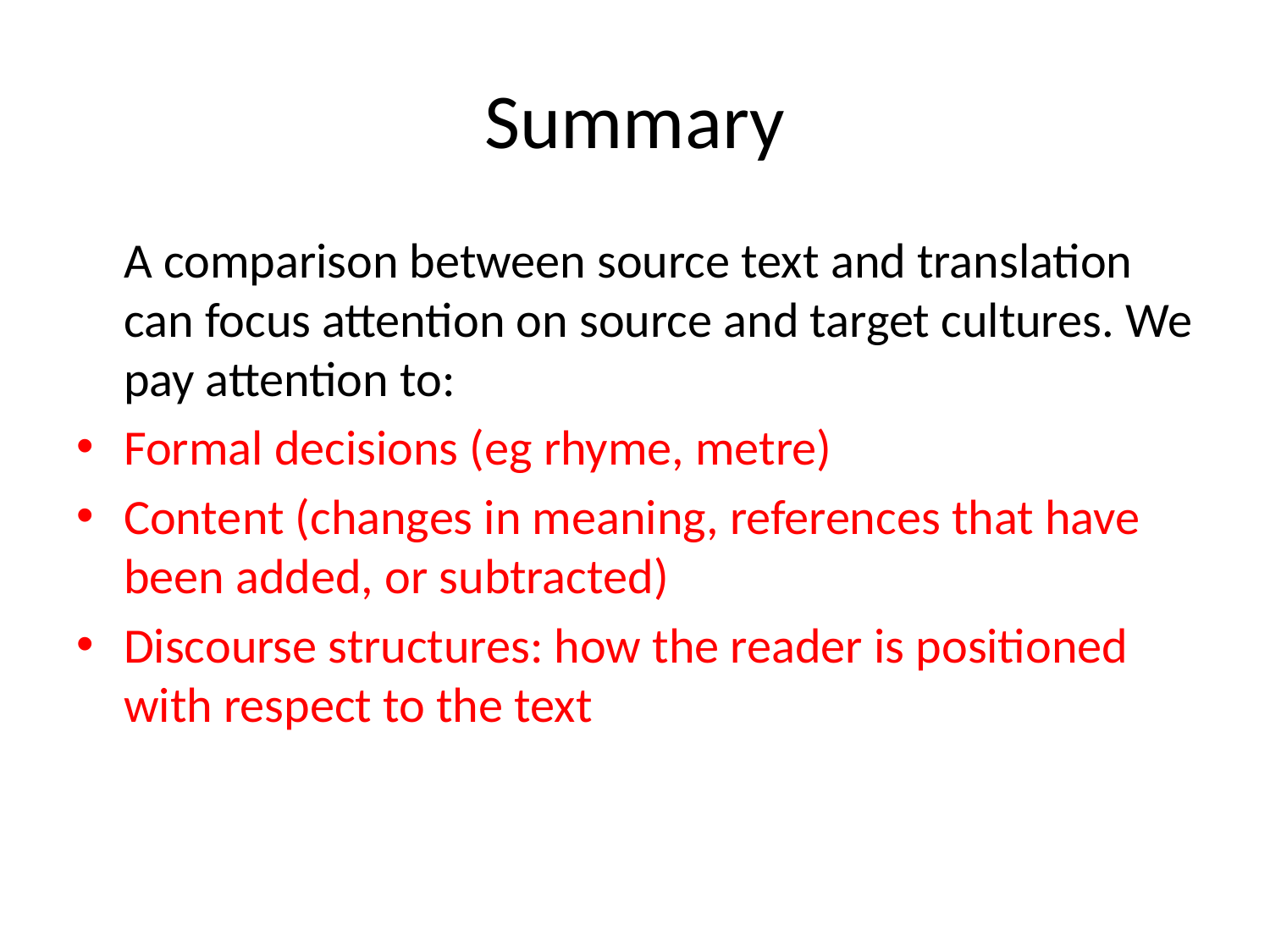

# Summary
	A comparison between source text and translation can focus attention on source and target cultures. We pay attention to:
Formal decisions (eg rhyme, metre)
Content (changes in meaning, references that have been added, or subtracted)
Discourse structures: how the reader is positioned with respect to the text